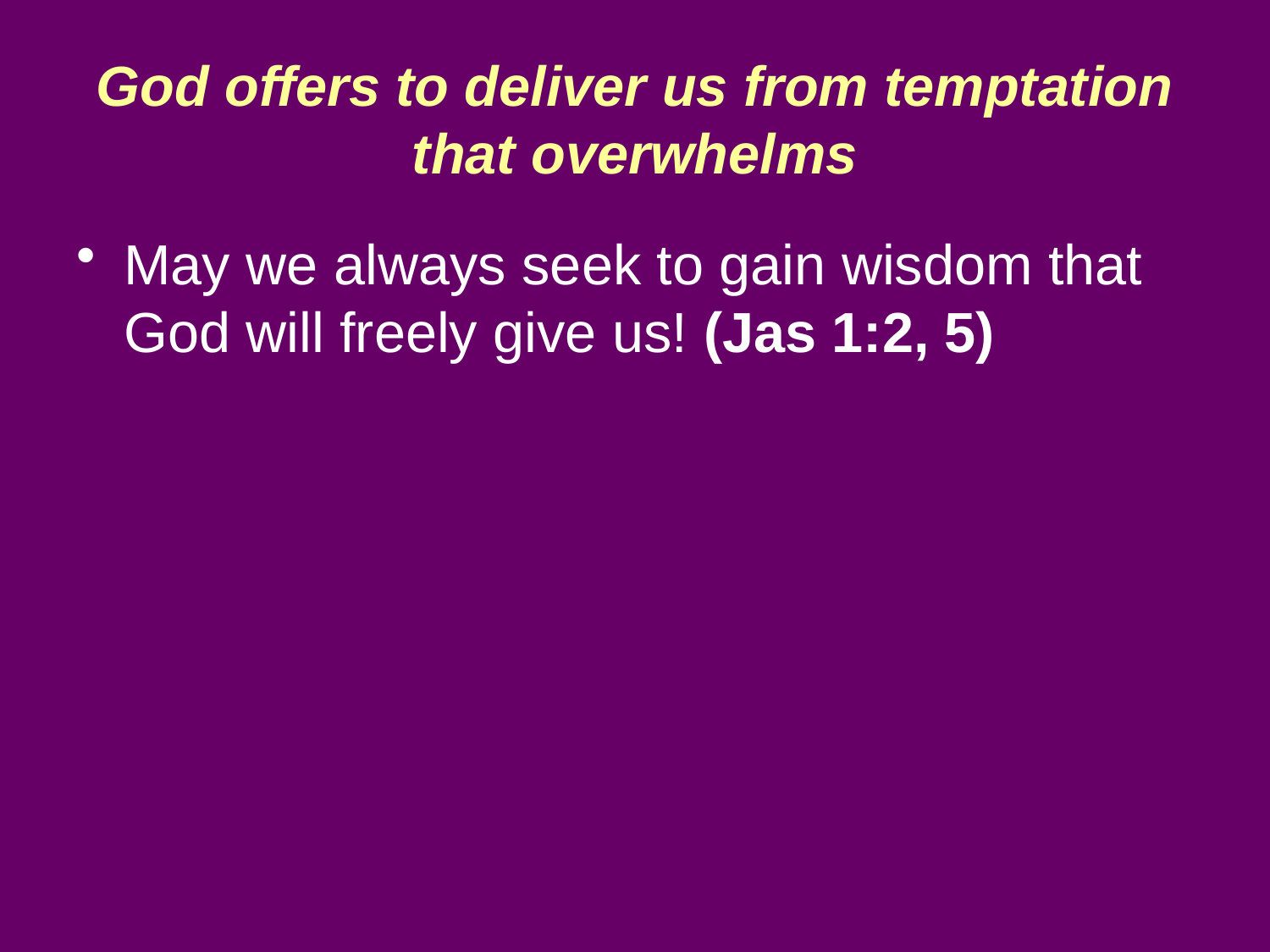

# God offers to deliver us from temptation that overwhelms
May we always seek to gain wisdom that God will freely give us! (Jas 1:2, 5)